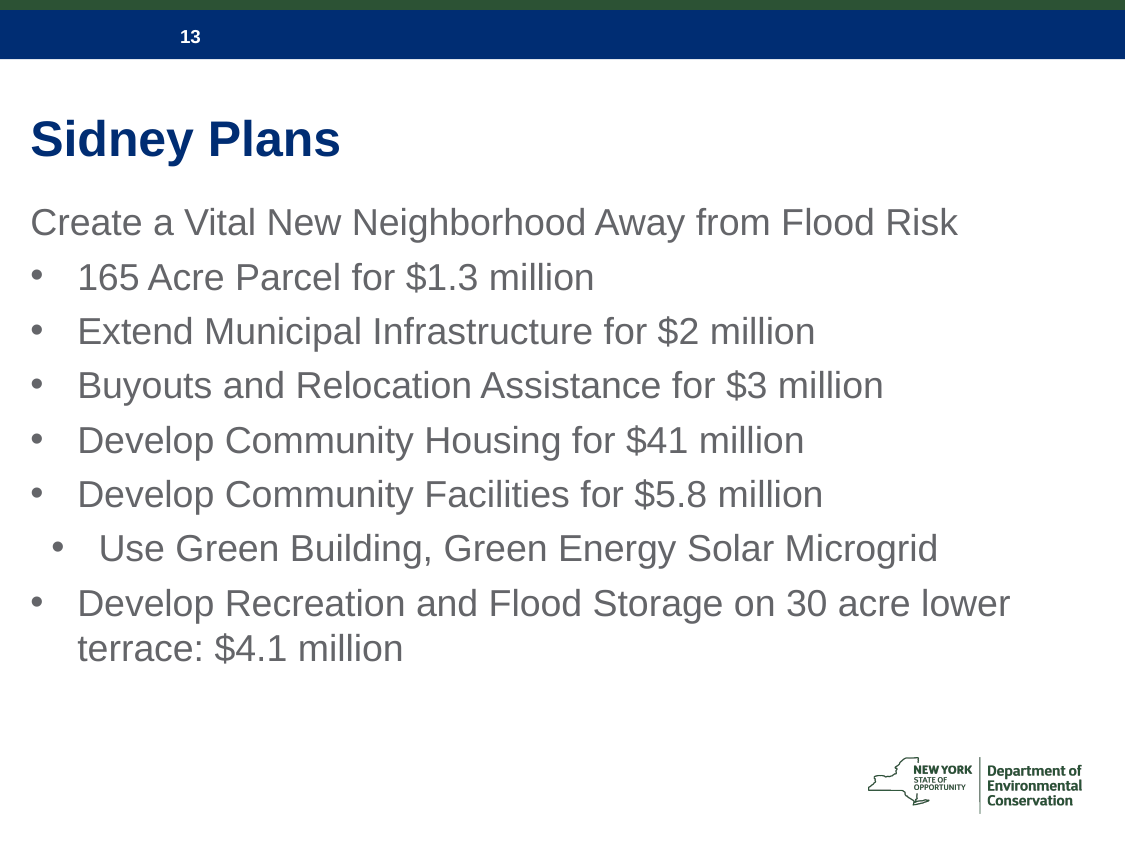

# Sidney Plans
Create a Vital New Neighborhood Away from Flood Risk
165 Acre Parcel for $1.3 million
Extend Municipal Infrastructure for $2 million
Buyouts and Relocation Assistance for $3 million
Develop Community Housing for $41 million
Develop Community Facilities for $5.8 million
Use Green Building, Green Energy Solar Microgrid
Develop Recreation and Flood Storage on 30 acre lower terrace: $4.1 million